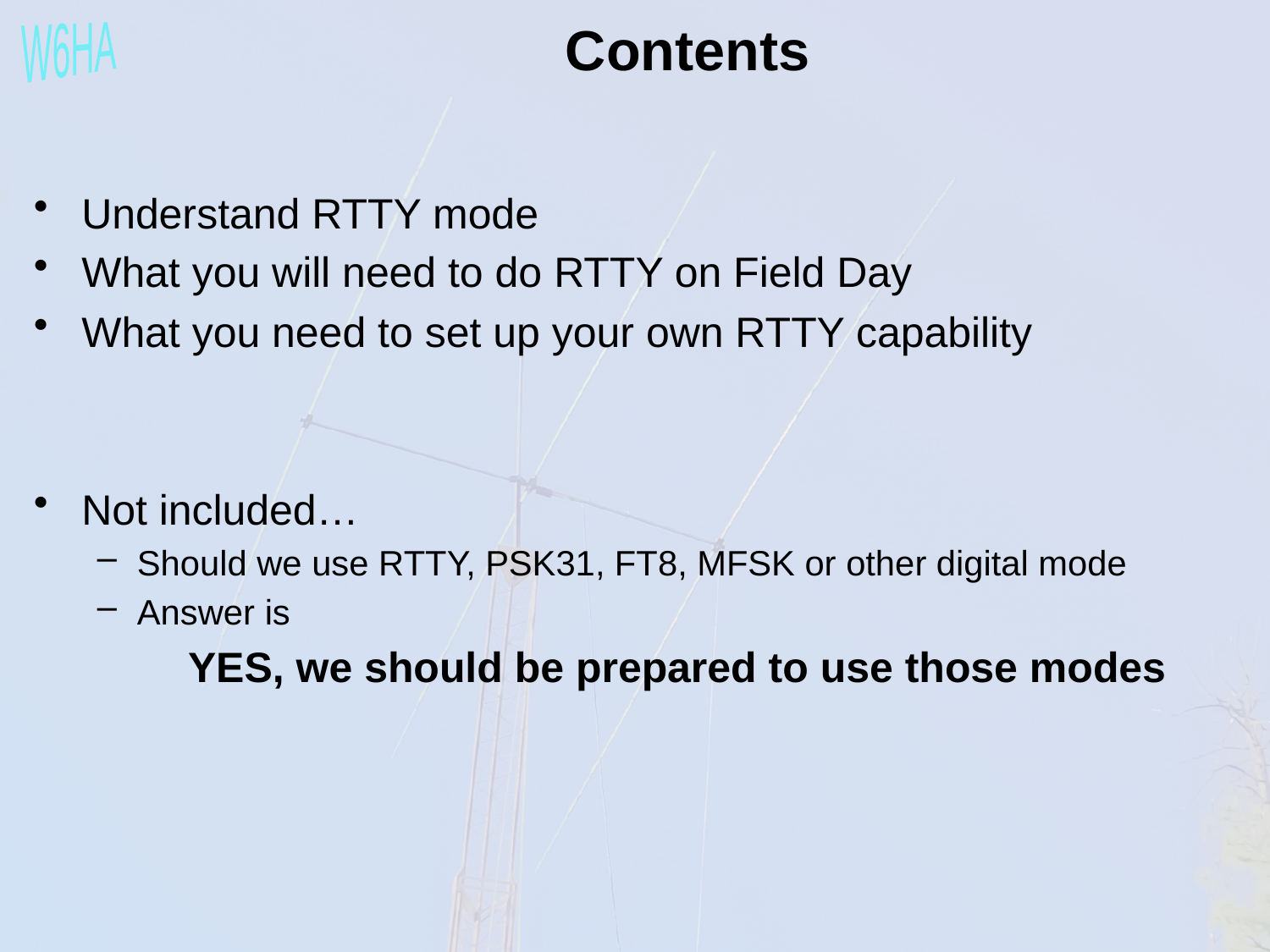

Contents
Understand RTTY mode
What you will need to do RTTY on Field Day
What you need to set up your own RTTY capability

Not included…
Should we use RTTY, PSK31, FT8, MFSK or other digital mode
Answer is
YES, we should be prepared to use those modes